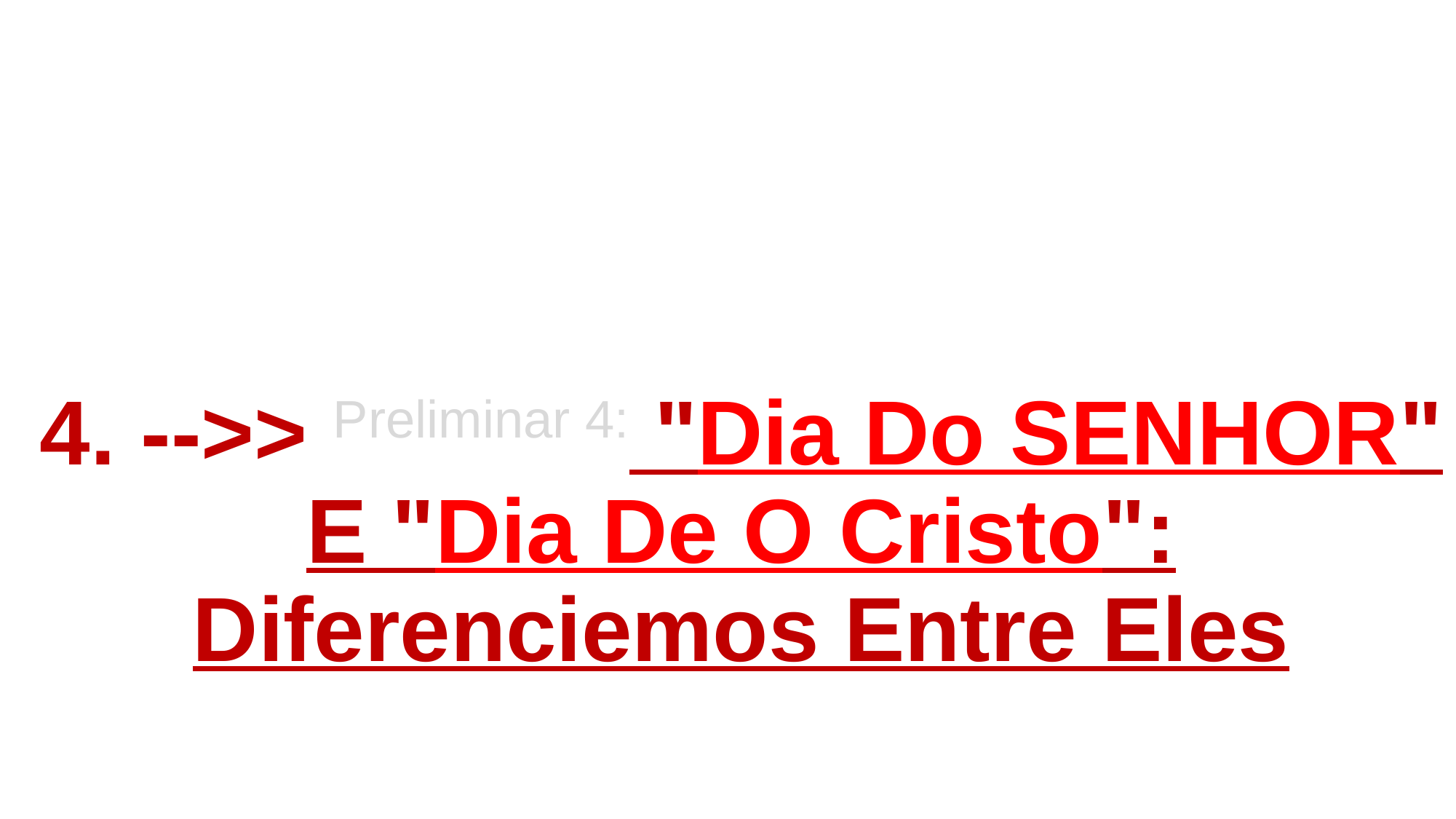

# 4. -->> Preliminar 4: "Dia Do SENHOR" E "Dia De O Cristo": Diferenciemos Entre Eles